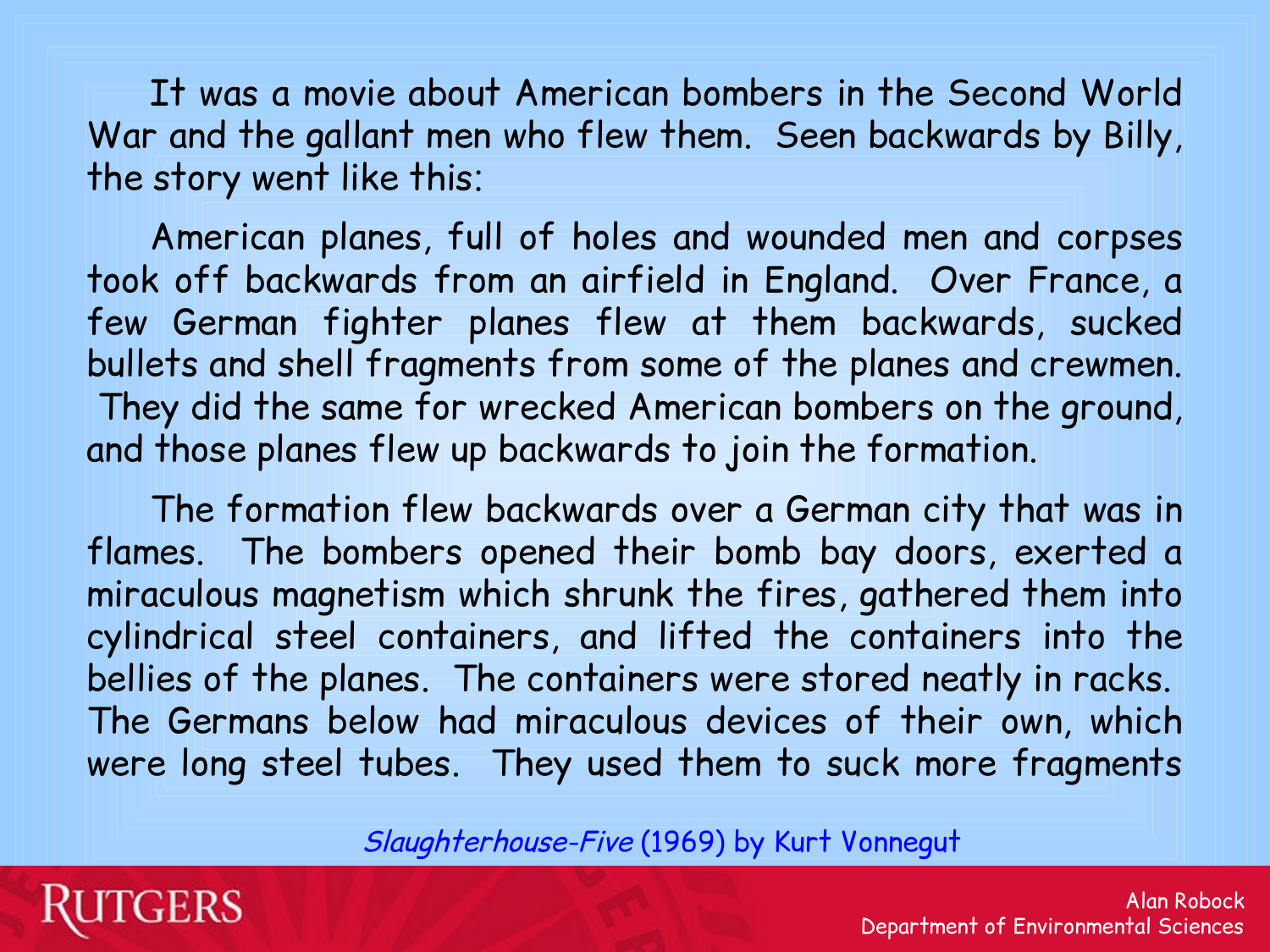

It was a movie about American bombers in the Second World War and the gallant men who flew them.  Seen backwards by Billy, the story went like this:
	American planes, full of holes and wounded men and corpses took off backwards from an airfield in England.  Over France, a few German fighter planes flew at them backwards, sucked bullets and shell fragments from some of the planes and crewmen.  They did the same for wrecked American bombers on the ground, and those planes flew up backwards to join the formation.
	The formation flew backwards over a German city that was in flames.  The bombers opened their bomb bay doors, exerted a miraculous magnetism which shrunk the fires, gathered them into cylindrical steel containers, and lifted the containers into the bellies of the planes.  The containers were stored neatly in racks.  The Germans below had miraculous devices of their own, which were long steel tubes.  They used them to suck more fragments
 Slaughterhouse-Five (1969) by Kurt Vonnegut